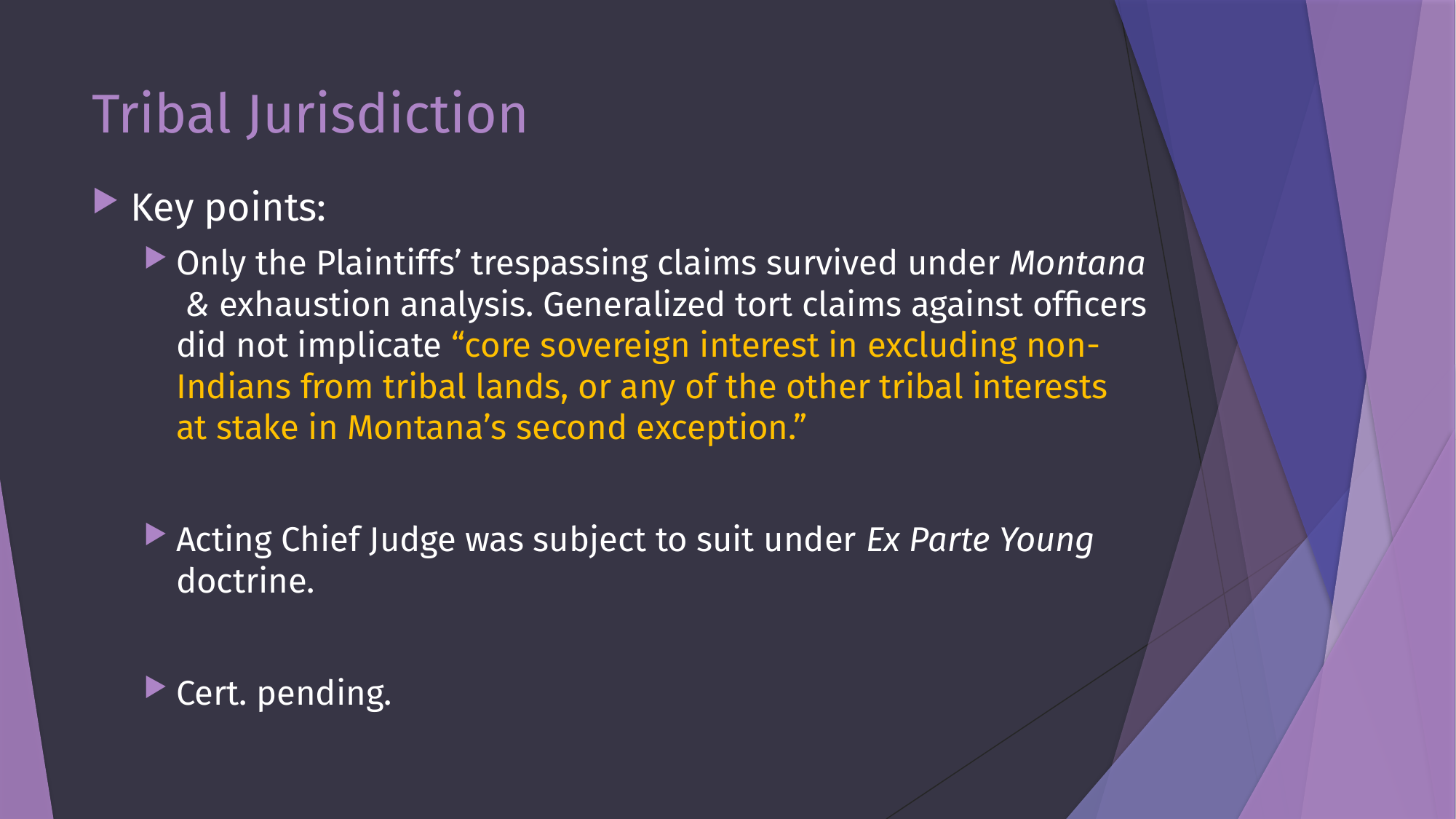

# Tribal Jurisdiction
Key points:
Only the Plaintiffs’ trespassing claims survived under Montana  & exhaustion analysis. Generalized tort claims against officers did not implicate “core sovereign interest in excluding non-Indians from tribal lands, or any of the other tribal interests at stake in Montana’s second exception.”

Acting Chief Judge was subject to suit under Ex Parte Young doctrine.

Cert. pending.